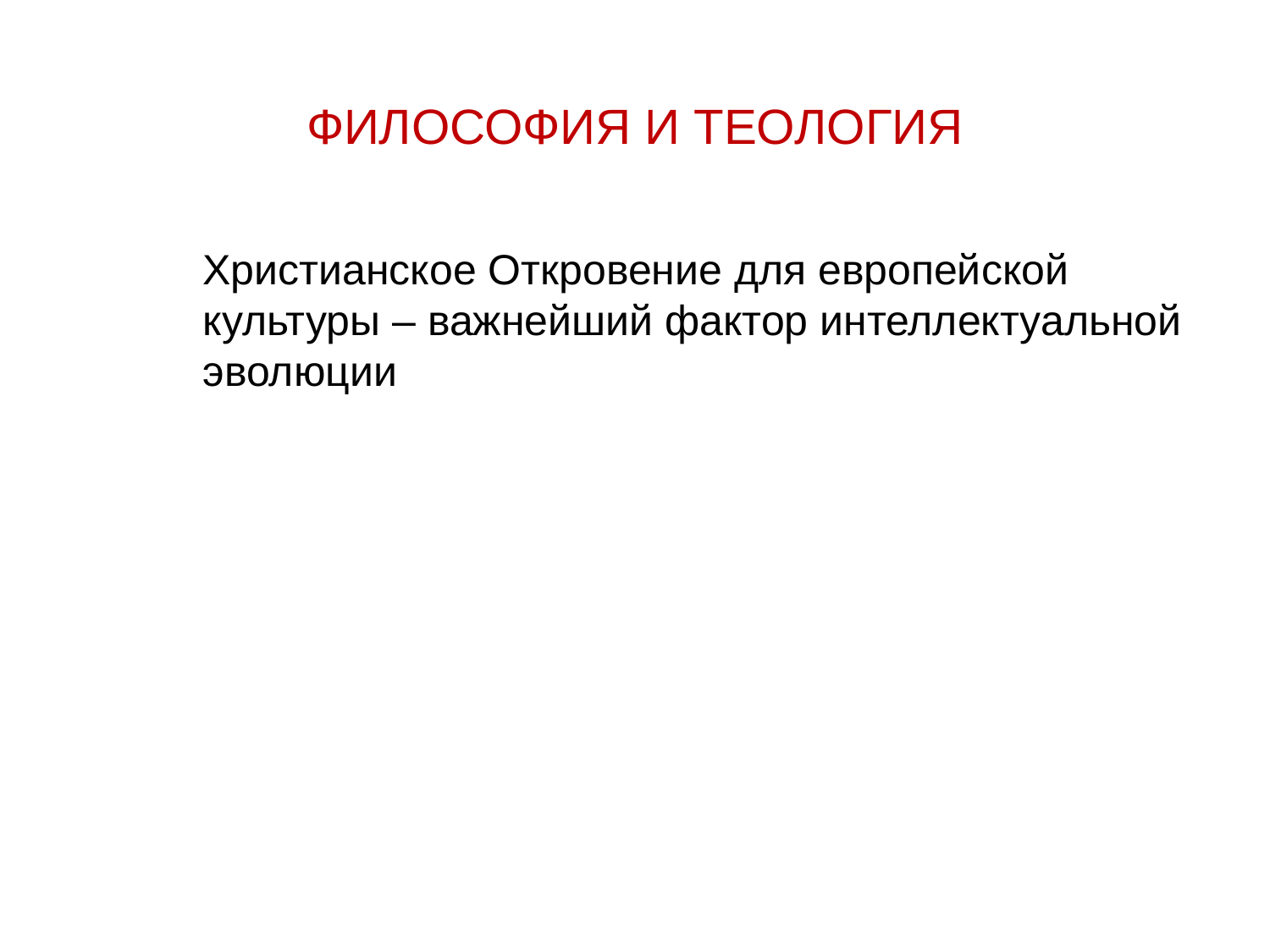

ФИЛОСОФИЯ И ТЕОЛОГИЯ
Христианское Откровение для европейской культуры – важнейший фактор интеллектуальной эволюции
2